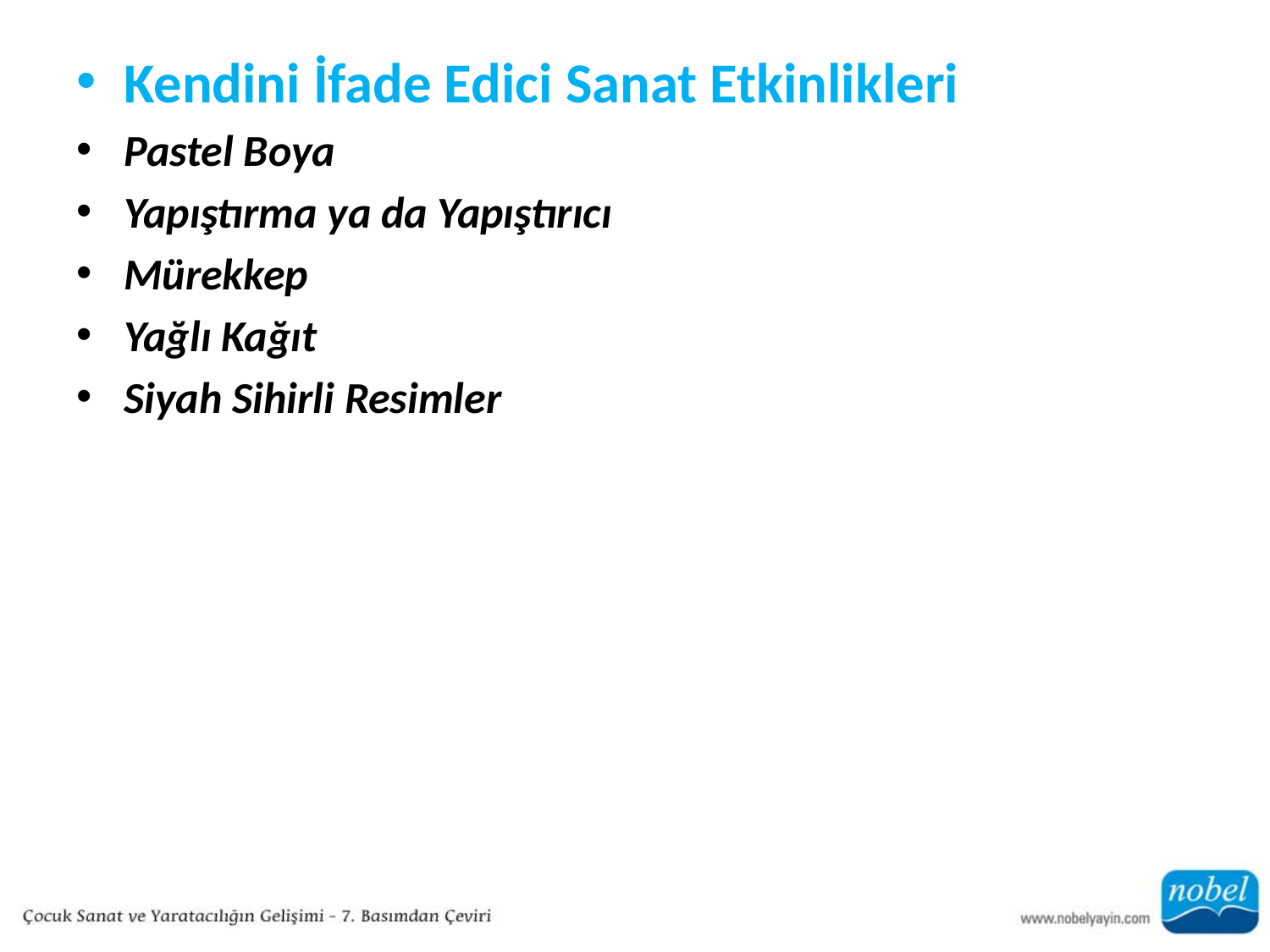

Kendini İfade Edici Sanat Etkinlikleri
Pastel Boya
Yapıştırma ya da Yapıştırıcı
Mürekkep
Yağlı Kağıt
Siyah Sihirli Resimler